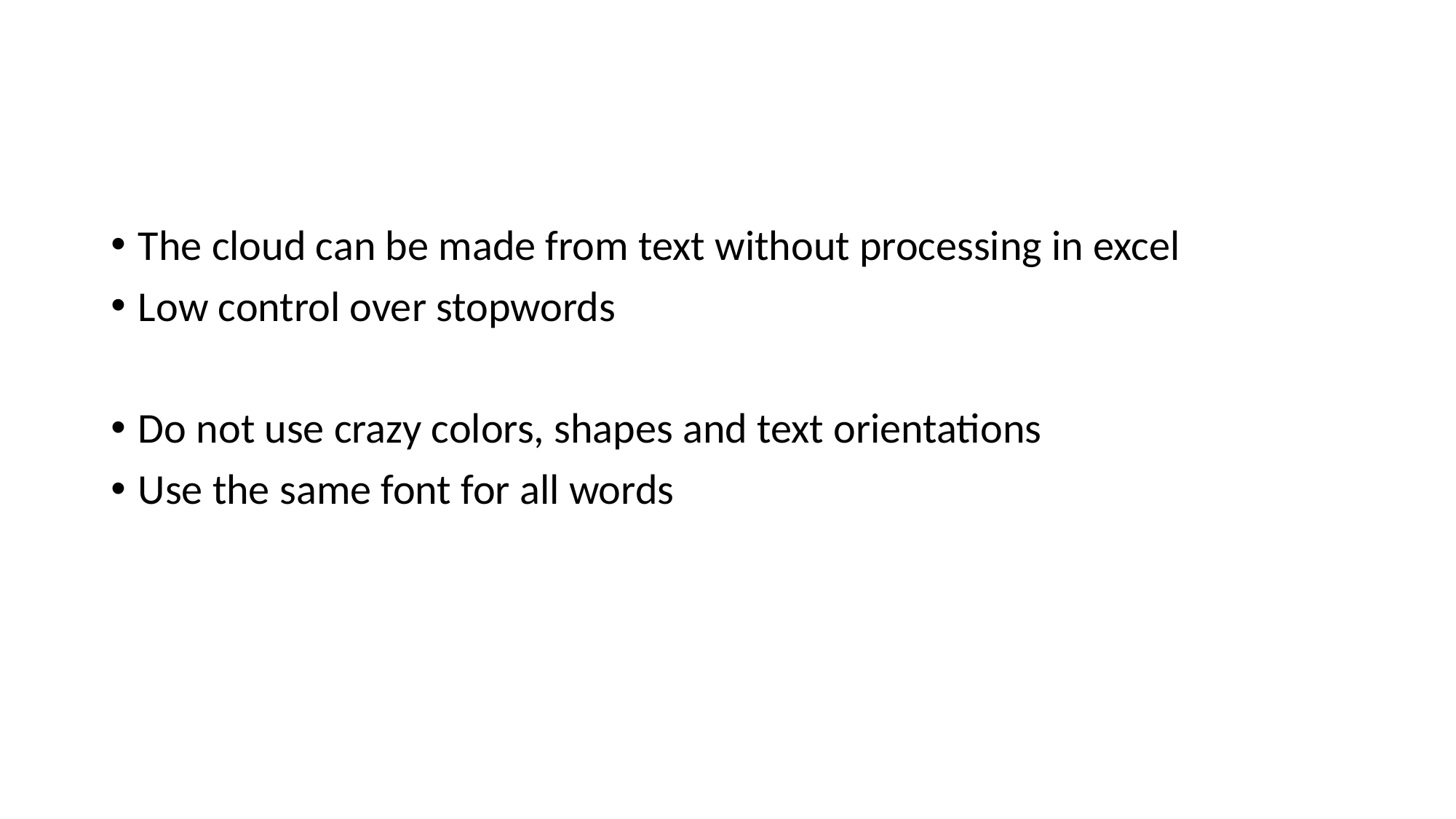

#
The cloud can be made from text without processing in excel
Low control over stopwords

Do not use crazy colors, shapes and text orientations
Use the same font for all words